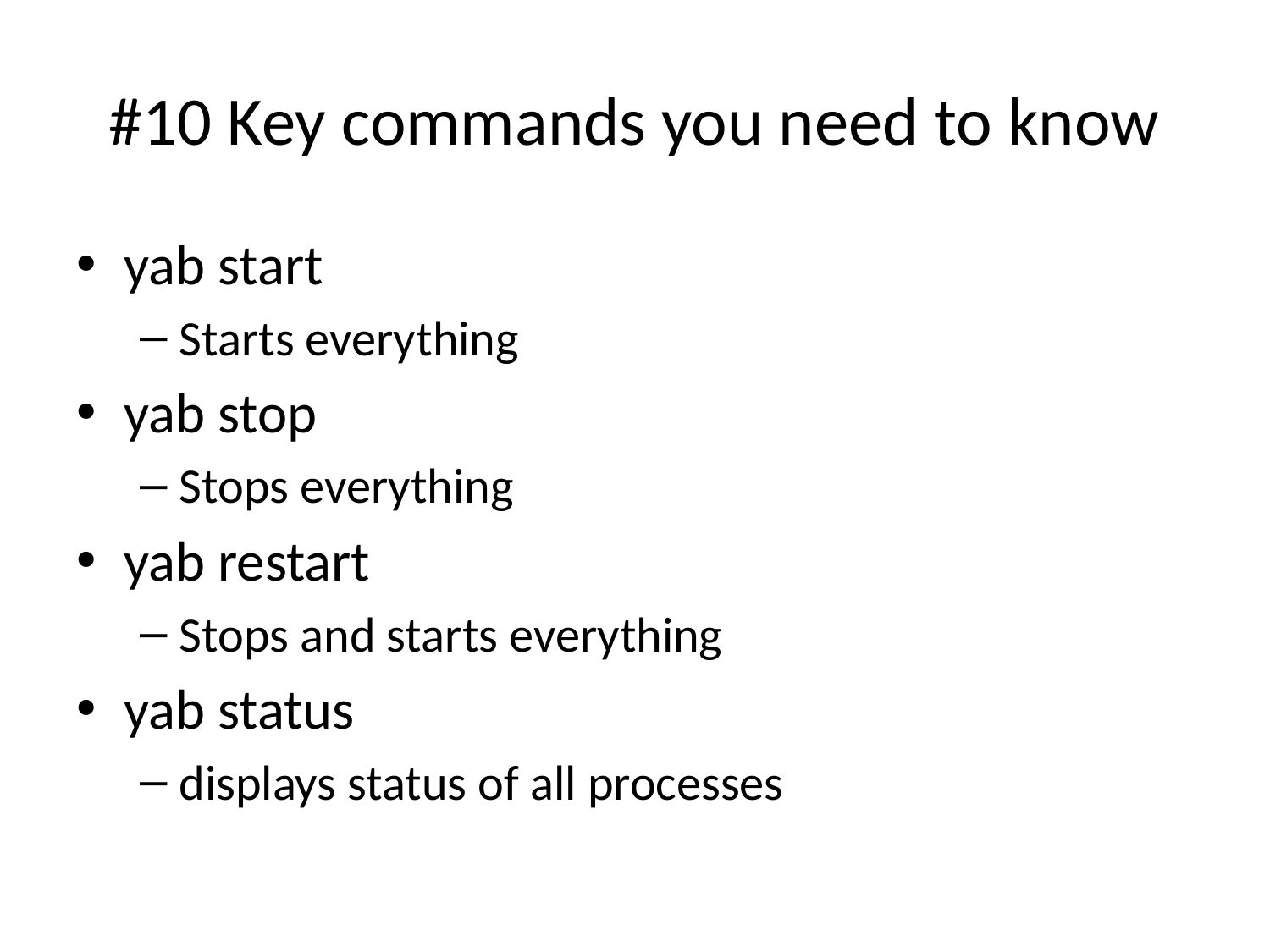

# #10 Key commands you need to know
yab start
Starts everything
yab stop
Stops everything
yab restart
Stops and starts everything
yab status
displays status of all processes